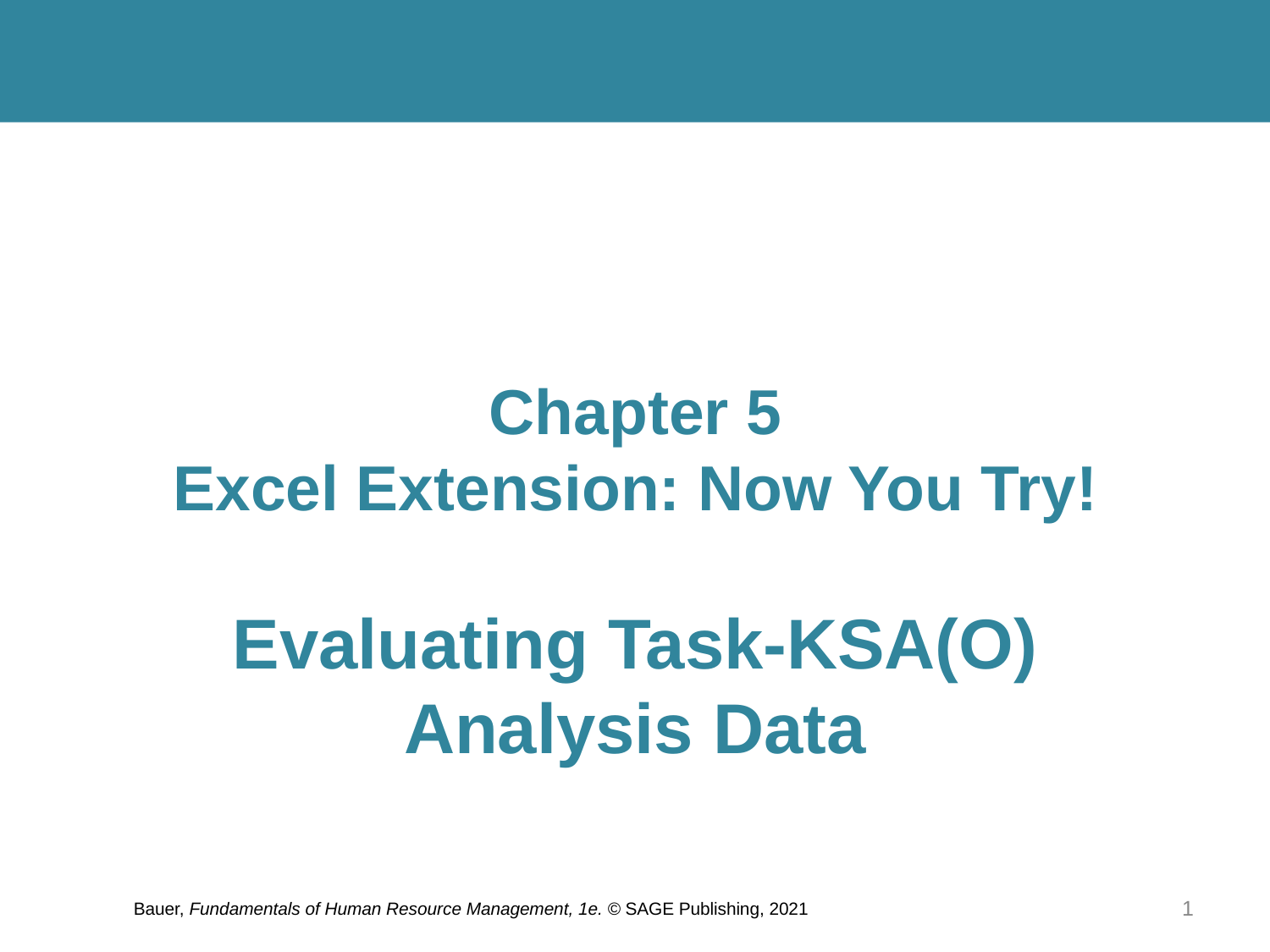

# Chapter 5 Excel Extension: Now You Try!
Evaluating Task-KSA(O) Analysis Data
Bauer, Fundamentals of Human Resource Management, 1e. © SAGE Publishing, 2021
1